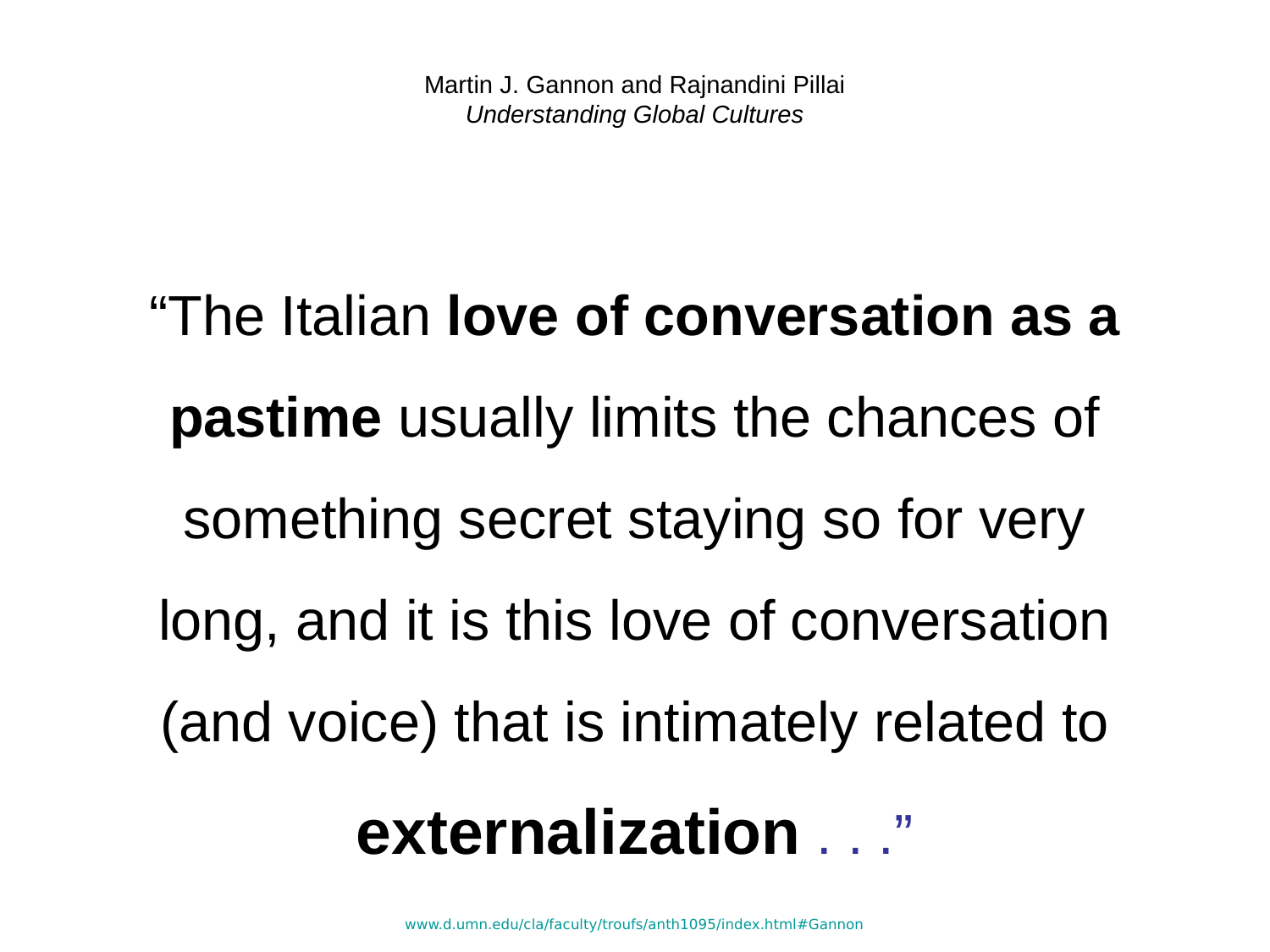

# Martin J. Gannon and Rajnandini Pillai Understanding Global Cultures

“The Italian love of conversation as a pastime usually limits the chances of something secret staying so for very long, and it is this love of conversation (and voice) that is intimately related to externalization . . .”
www.d.umn.edu/cla/faculty/troufs/anth1095/index.html#Gannon